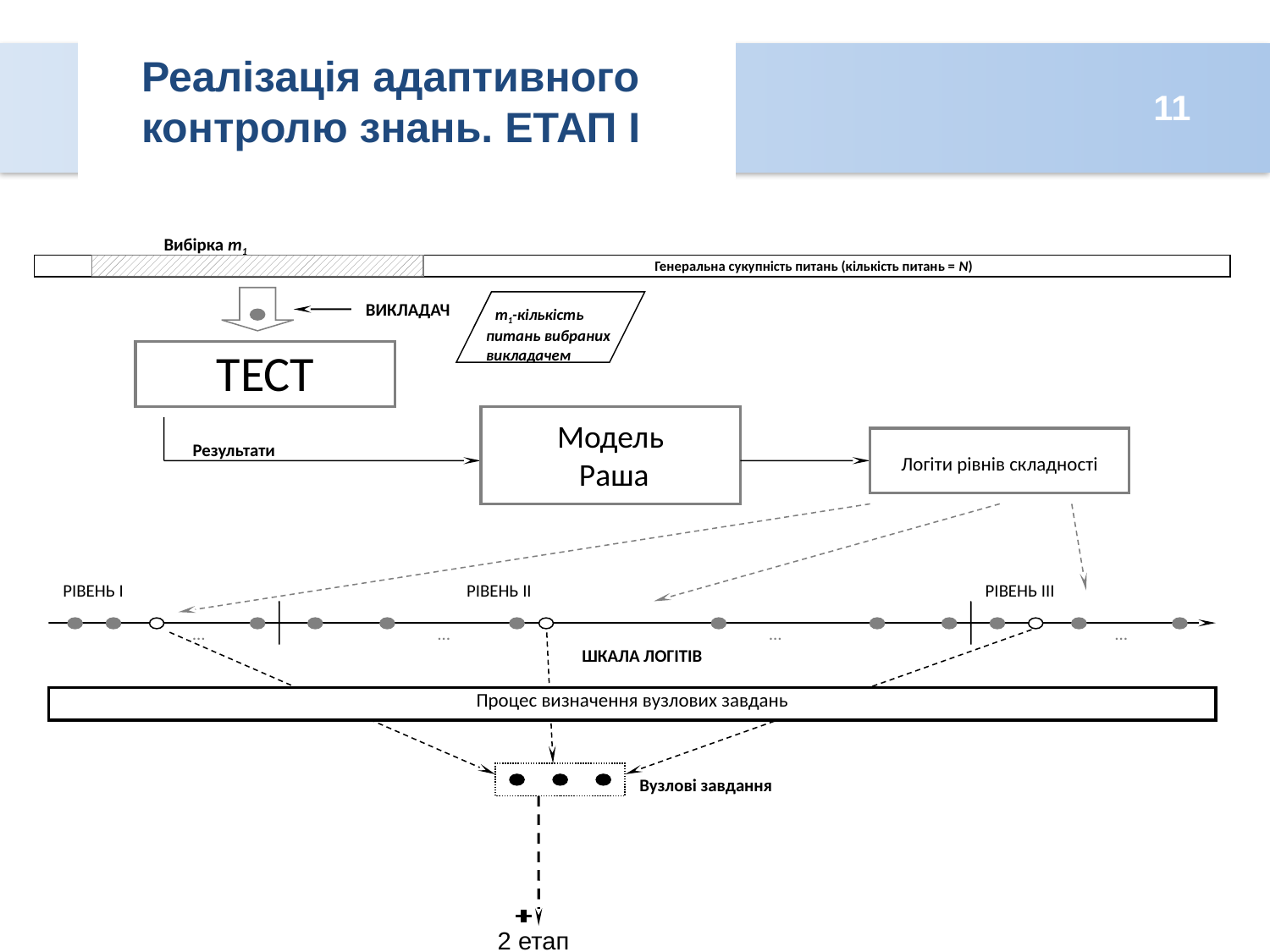

Реалізація адаптивного
контролю знань. ЕТАП І
11

Вибірка m1

Генеральна сукупність питань (кількість питань = N)

ВИКЛАДАЧ
  m1-кількість питань вибраних викладачем

ТЕСТ
Модель
 Раша

Логіти рівнів складності
Результати

РІВЕНЬ І
РІВЕНЬ ІІ
РІВЕНЬ ІІІ

…
…
…
…

ШКАЛА ЛОГІТІВ
Процес визначення вузлових завдань

Вузлові завдання

 2 етап